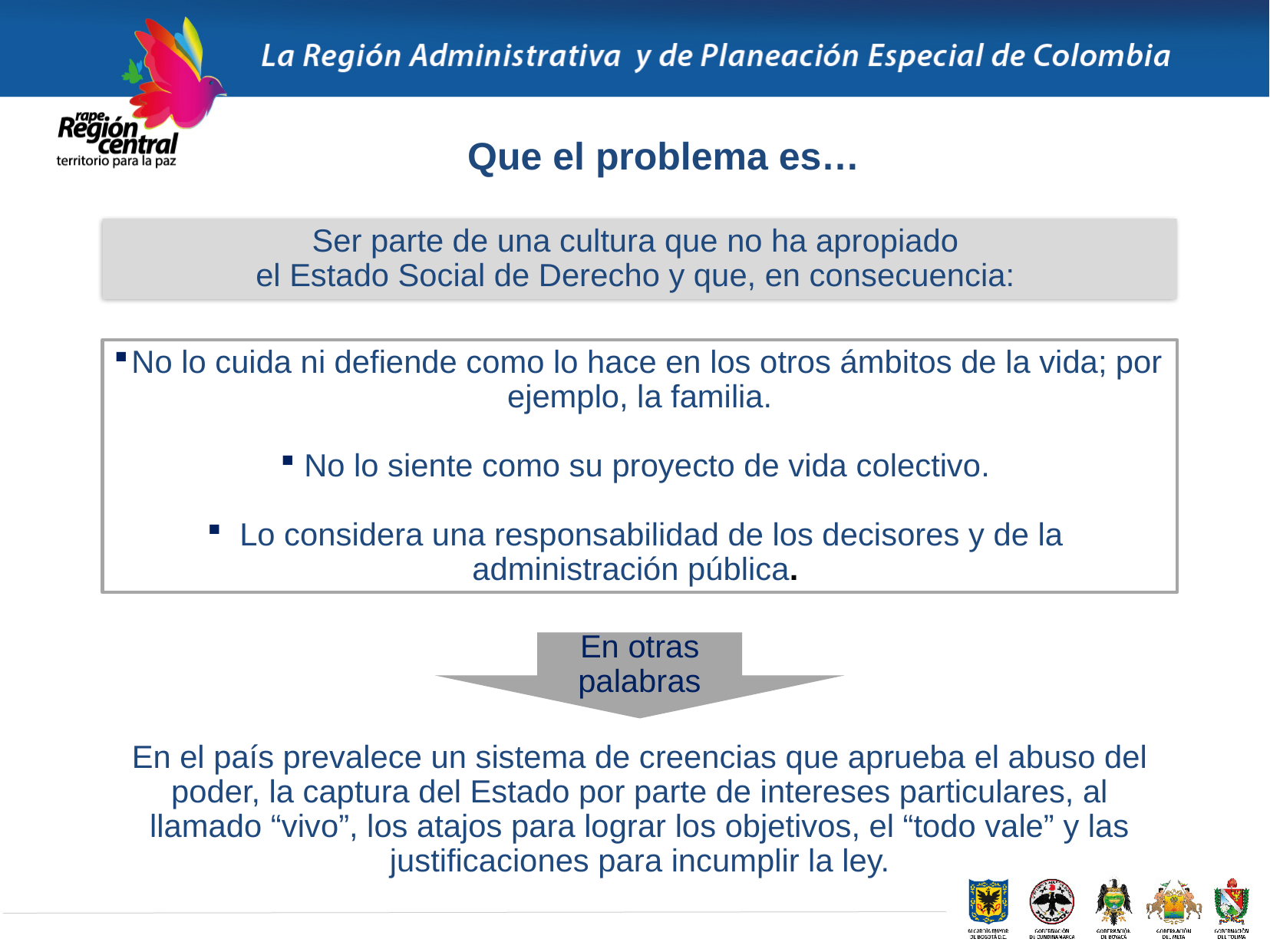

Que el problema es…
Ser parte de una cultura que no ha apropiado
el Estado Social de Derecho y que, en consecuencia:
No lo cuida ni defiende como lo hace en los otros ámbitos de la vida; por ejemplo, la familia.

No lo siente como su proyecto de vida colectivo.

 Lo considera una responsabilidad de los decisores y de la administración pública.
En otras palabras

En el país prevalece un sistema de creencias que aprueba el abuso del poder, la captura del Estado por parte de intereses particulares, al llamado “vivo”, los atajos para lograr los objetivos, el “todo vale” y las justificaciones para incumplir la ley.